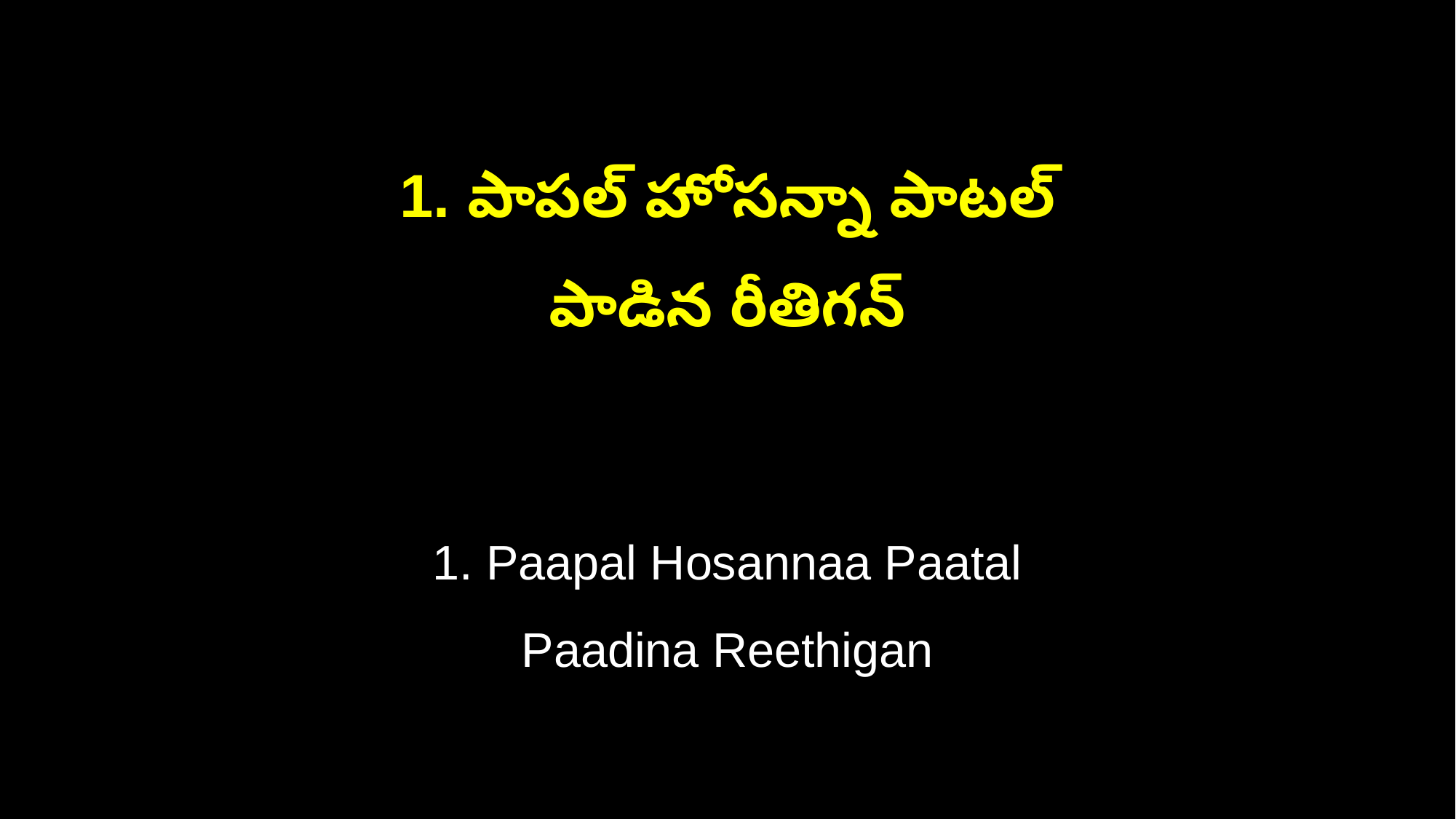

1. పాపల్ హోసన్నా పాటల్
పాడిన రీతిగన్
1. Paapal Hosannaa Paatal
Paadina Reethigan